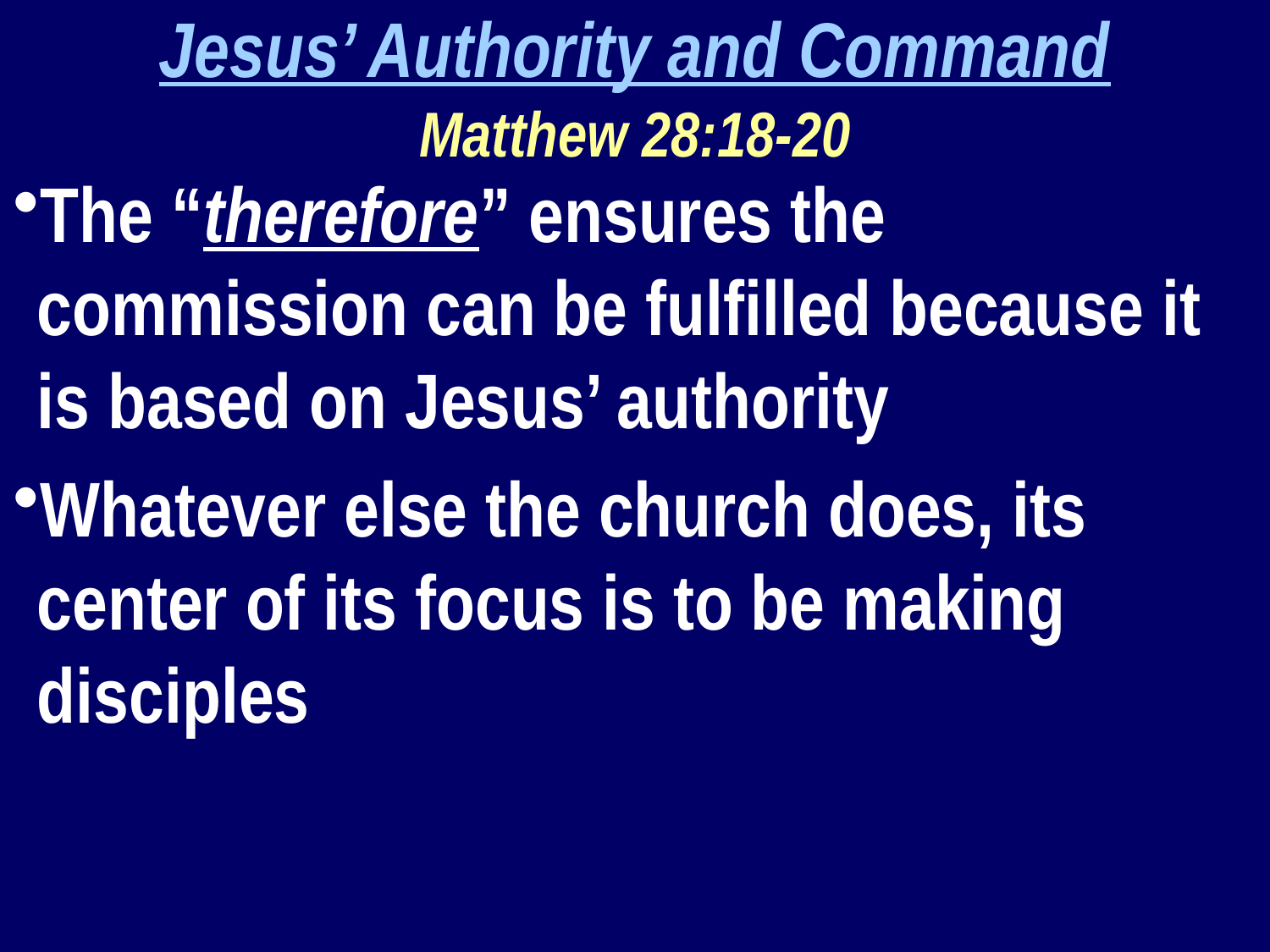

Jesus’ Authority and Command
Matthew 28:18-20
The “therefore” ensures the commission can be fulfilled because it is based on Jesus’ authority
Whatever else the church does, its center of its focus is to be making disciples